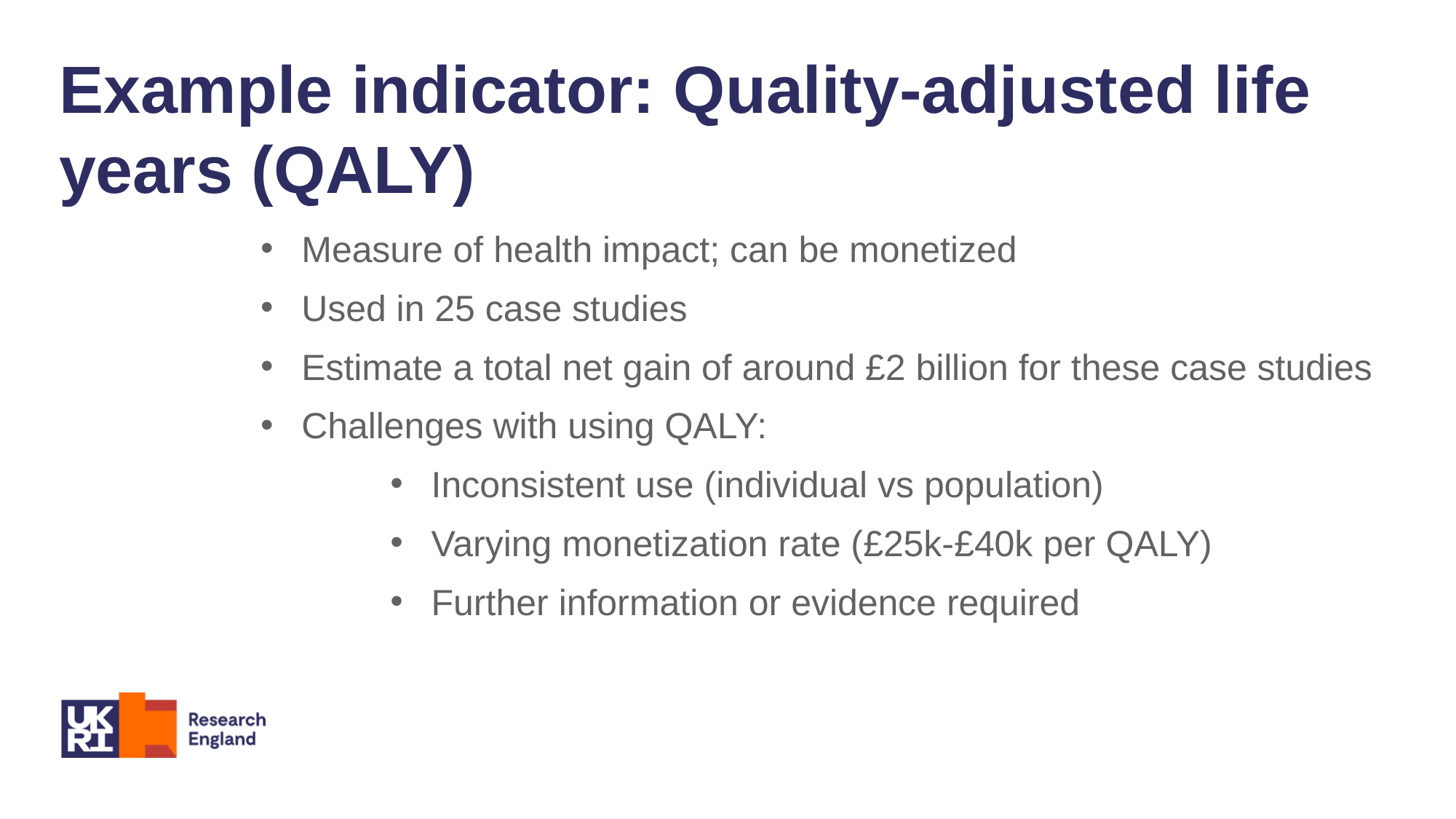

Example indicator: Quality-adjusted life years (QALY)
Measure of health impact; can be monetized
Used in 25 case studies
Estimate a total net gain of around £2 billion for these case studies
Challenges with using QALY:
Inconsistent use (individual vs population)
Varying monetization rate (£25k-£40k per QALY)
Further information or evidence required